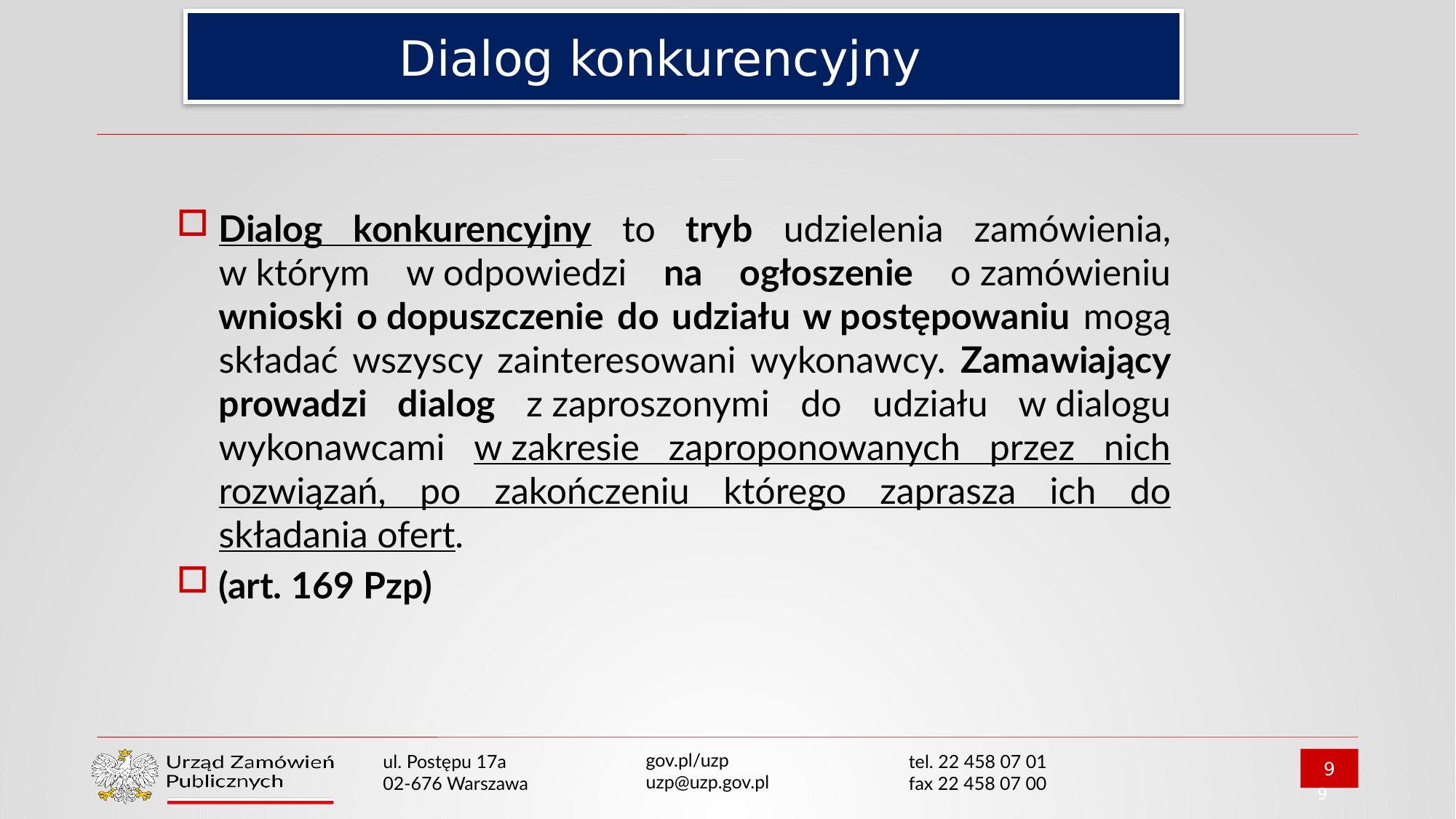

# Dialog konkurencyjny
Dialog konkurencyjny to tryb udzielenia zamówienia, w którym w odpowiedzi na ogłoszenie o zamówieniu wnioski o dopuszczenie do udziału w postępowaniu mogą składać wszyscy zainteresowani wykonawcy. Zamawiający prowadzi dialog z zaproszonymi do udziału w dialogu wykonawcami w zakresie zaproponowanych przez nich rozwiązań, po zakończeniu którego zaprasza ich do składania ofert.
(art. 169 Pzp)

9